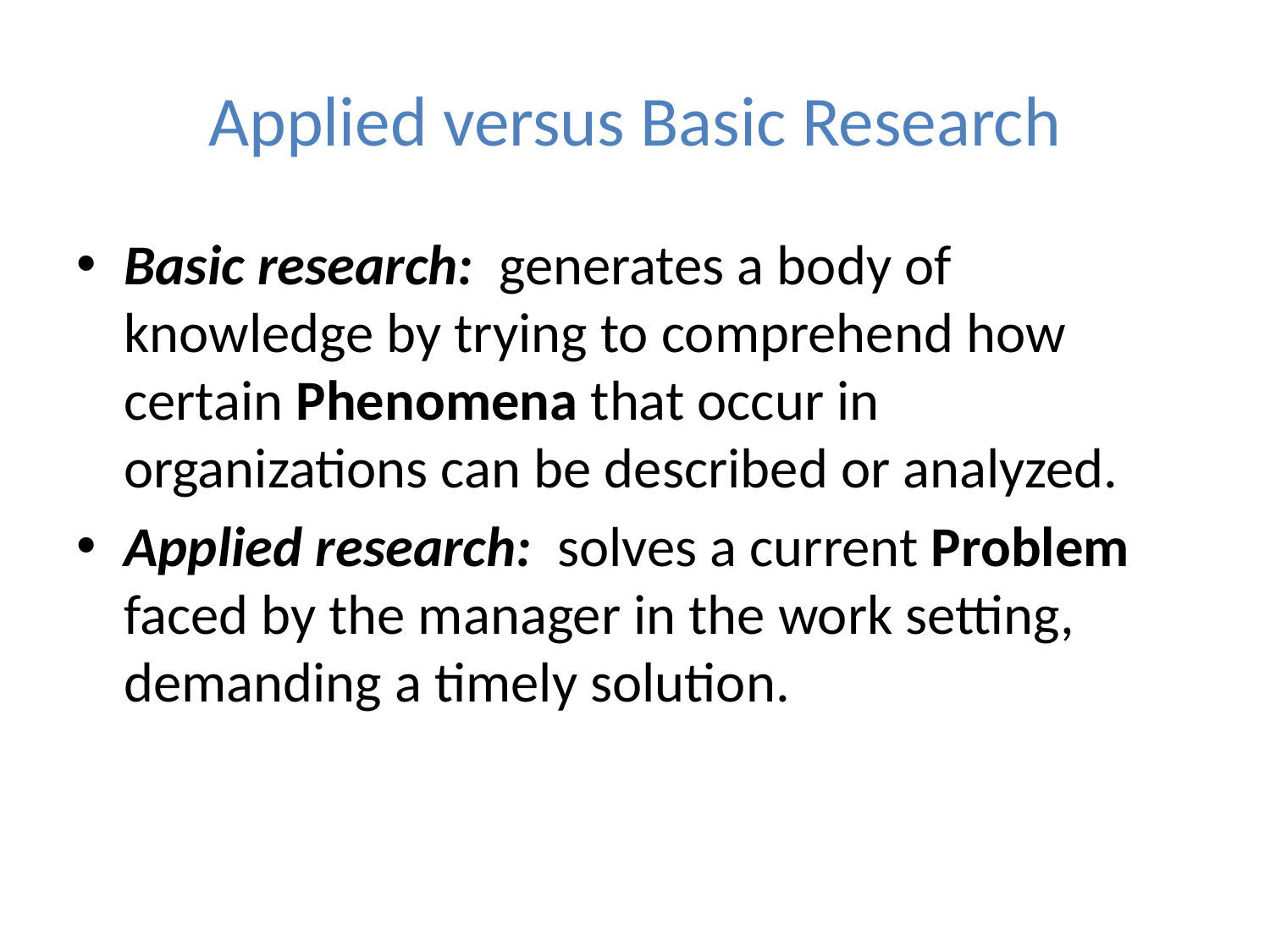

# Applied versus Basic Research
Basic research:  generates a body of knowledge by trying to comprehend how certain Phenomena that occur in organizations can be described or analyzed.
Applied research:  solves a current Problem faced by the manager in the work setting, demanding a timely solution.